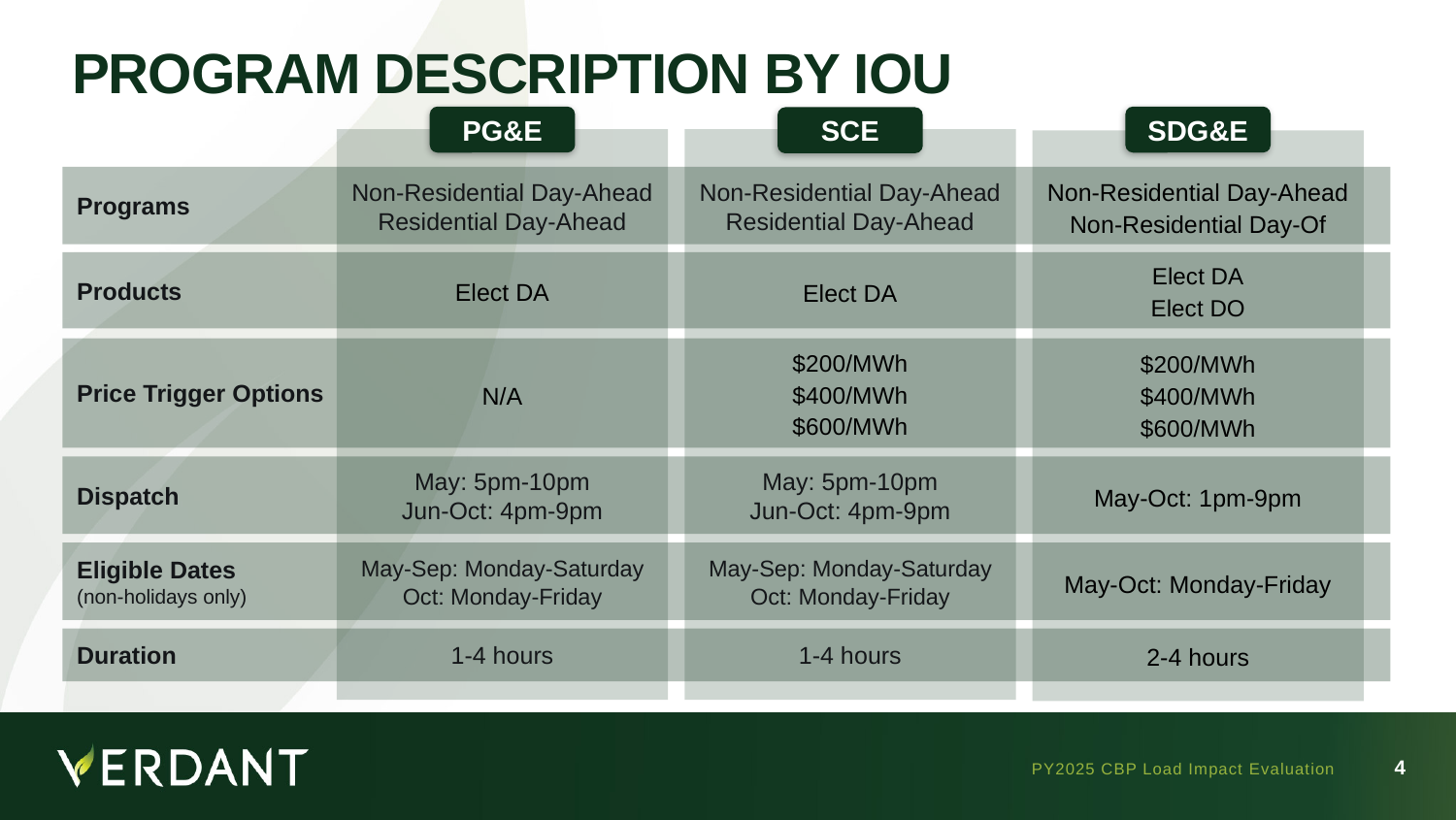

# Program Description by IOU
PG&E
SDG&E
SCE

Programs
Non-Residential Day-Ahead
Non-Residential Day-Of
Non-Residential Day-Ahead
Residential Day-Ahead
Non-Residential Day-Ahead
Residential Day-Ahead
Elect DA
Elect DO
Products
Elect DA
Elect DA
N/A
$200/MWh
$400/MWh
$600/MWh
Price Trigger Options
$200/MWh
$400/MWh
$600/MWh
Dispatch
May-Oct: 1pm-9pm
May: 5pm-10pm
Jun-Oct: 4pm-9pm
May: 5pm-10pm
Jun-Oct: 4pm-9pm
Eligible Dates
(non-holidays only)
May-Oct: Monday-Friday
May-Sep: Monday-Saturday
Oct: Monday-Friday
May-Sep: Monday-Saturday
Oct: Monday-Friday
Duration
2-4 hours
1-4 hours
1-4 hours
PY2025 CBP Load Impact Evaluation